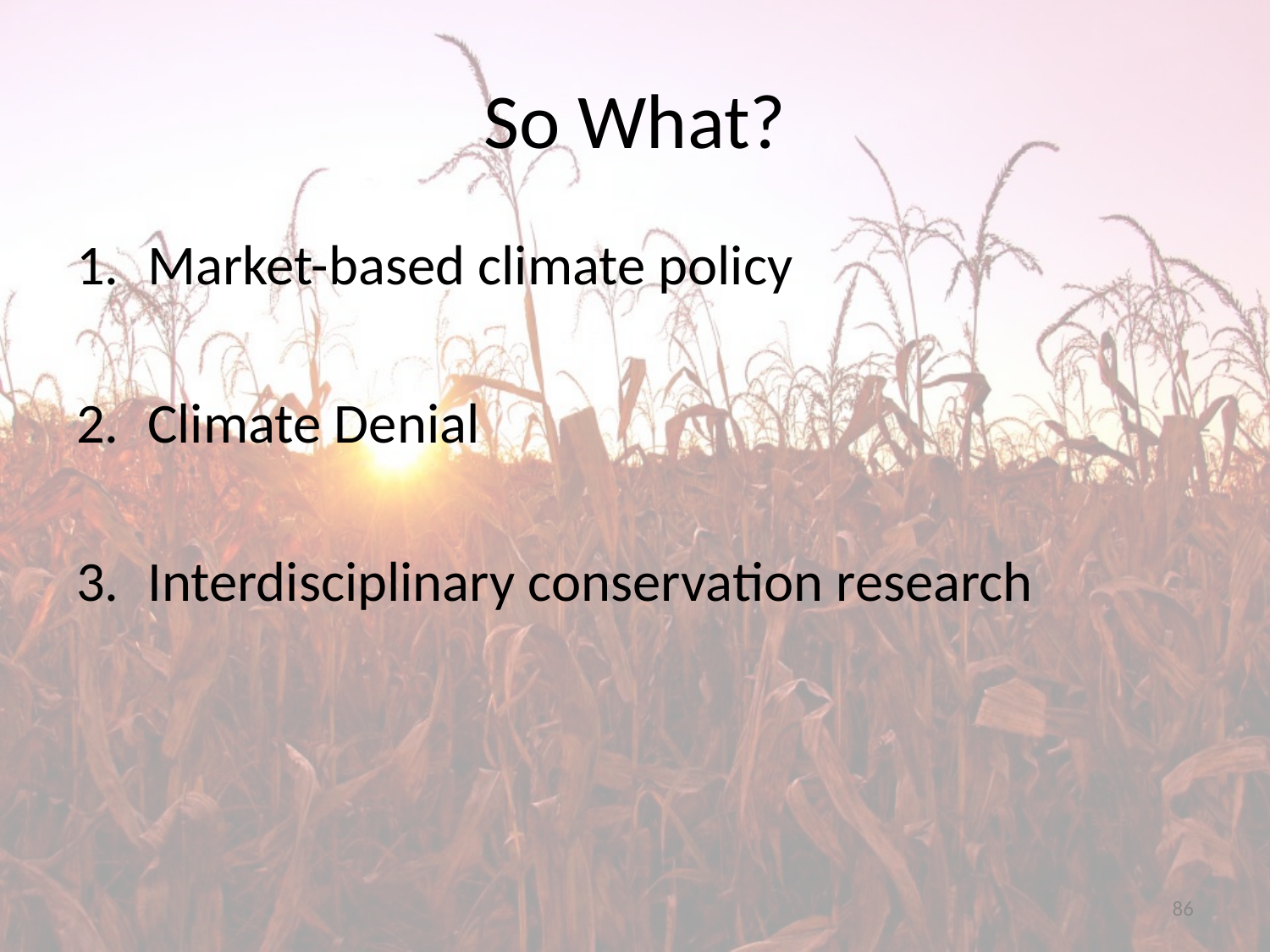

# So What?
Market-based climate policy

Climate Denial

Interdisciplinary conservation research
86